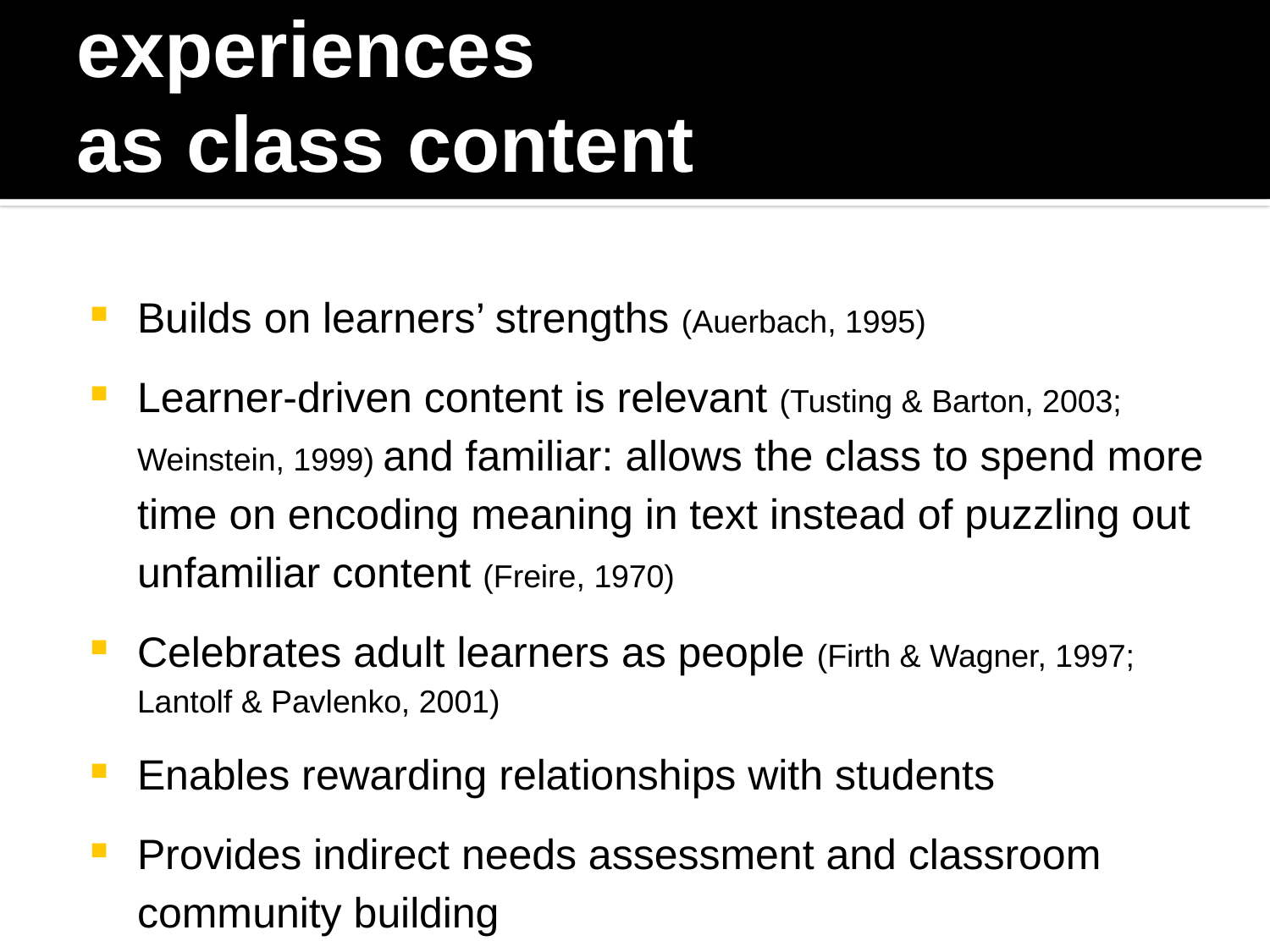

# Including learners’ experiences as class content
Builds on learners’ strengths (Auerbach, 1995)
Learner-driven content is relevant (Tusting & Barton, 2003; Weinstein, 1999) and familiar: allows the class to spend more time on encoding meaning in text instead of puzzling out unfamiliar content (Freire, 1970)
Celebrates adult learners as people (Firth & Wagner, 1997; Lantolf & Pavlenko, 2001)
Enables rewarding relationships with students
Provides indirect needs assessment and classroom community building